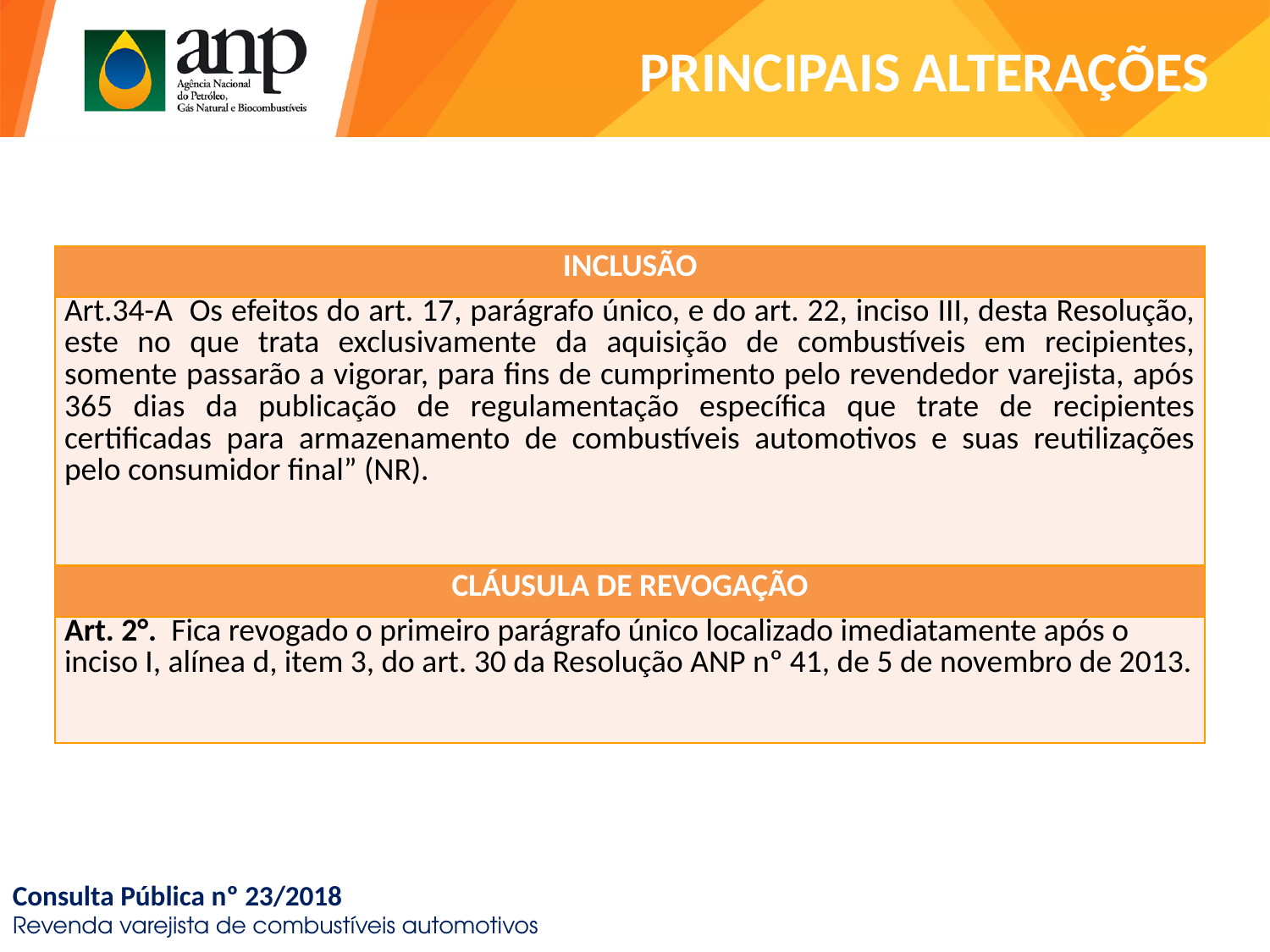

# PRINCIPAIS ALTERAÇÕES
| Inclusão |
| --- |
| Art.34-A Os efeitos do art. 17, parágrafo único, e do art. 22, inciso III, desta Resolução, este no que trata exclusivamente da aquisição de combustíveis em recipientes, somente passarão a vigorar, para fins de cumprimento pelo revendedor varejista, após 365 dias da publicação de regulamentação específica que trate de recipientes certificadas para armazenamento de combustíveis automotivos e suas reutilizações pelo consumidor final” (NR). |
| Cláusula de revogação |
| --- |
| Art. 2°. Fica revogado o primeiro parágrafo único localizado imediatamente após o inciso I, alínea d, item 3, do art. 30 da Resolução ANP nº 41, de 5 de novembro de 2013. |

Consulta Pública nº 23/2018
Revenda varejista de combustíveis automotivos